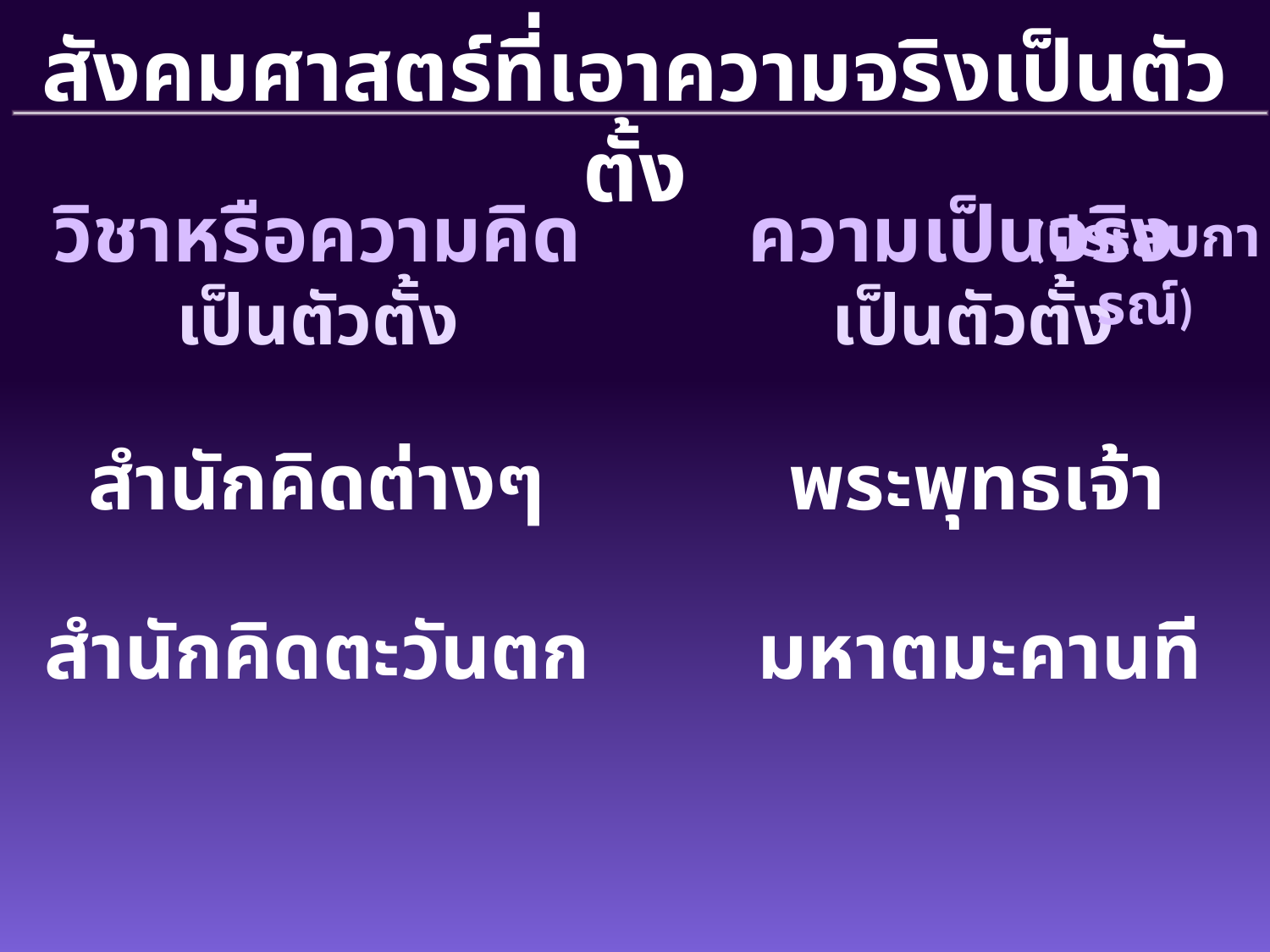

สังคมศาสตร์ที่เอาความจริงเป็นตัวตั้ง

วิชาหรือความคิด
     ความเป็นจริง
(ประสบการณ์)
เป็นตัวตั้ง
          เป็นตัวตั้ง
สำนักคิดต่างๆ
       พระพุทธเจ้า
สำนักคิดตะวันตก
      มหาตมะคานที